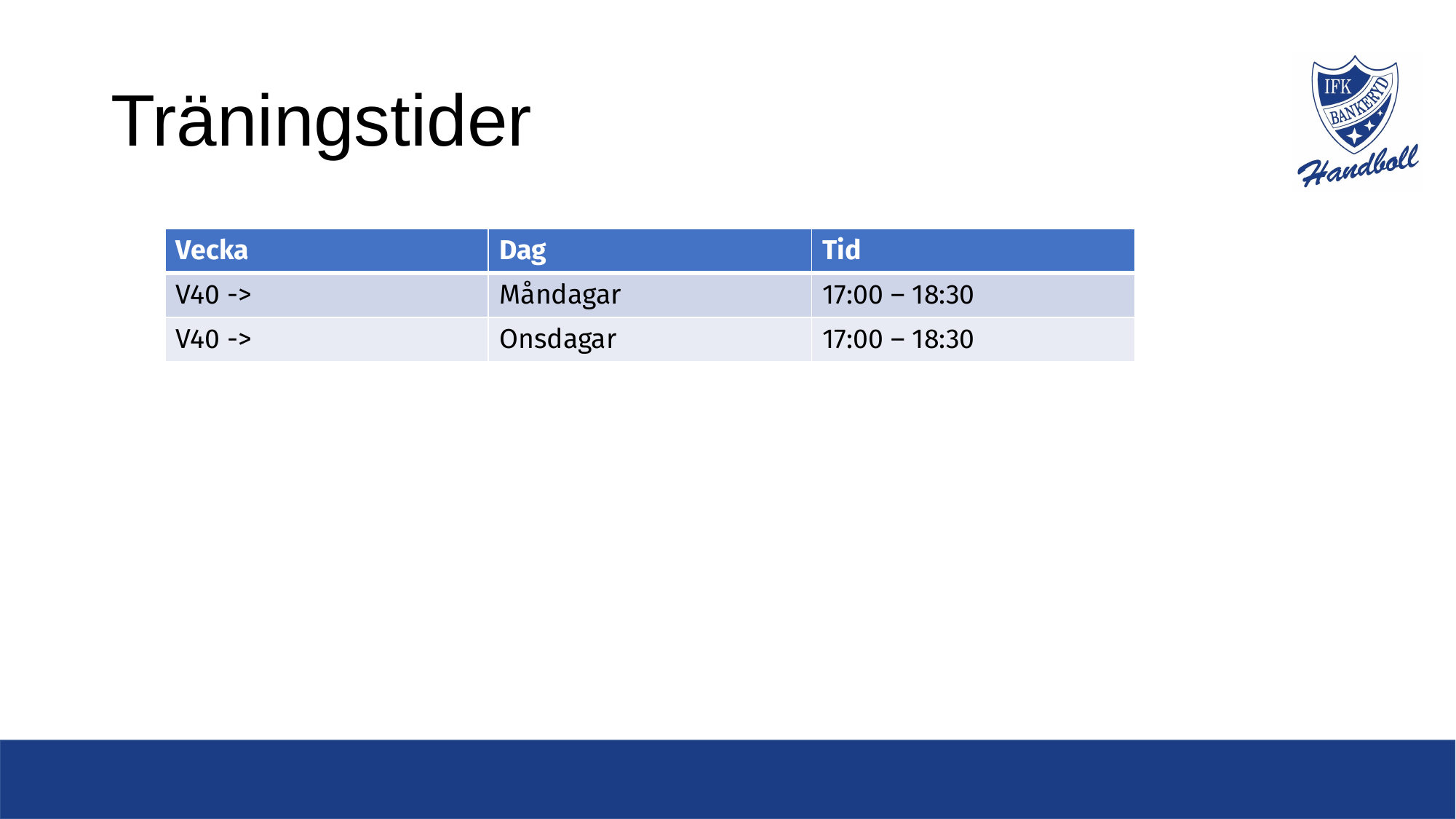

# Träningstider
| Vecka | Dag | Tid |
| --- | --- | --- |
| V40 -> | Måndagar | 17:00 – 18:30 |
| V40 -> | Onsdagar | 17:00 – 18:30 |